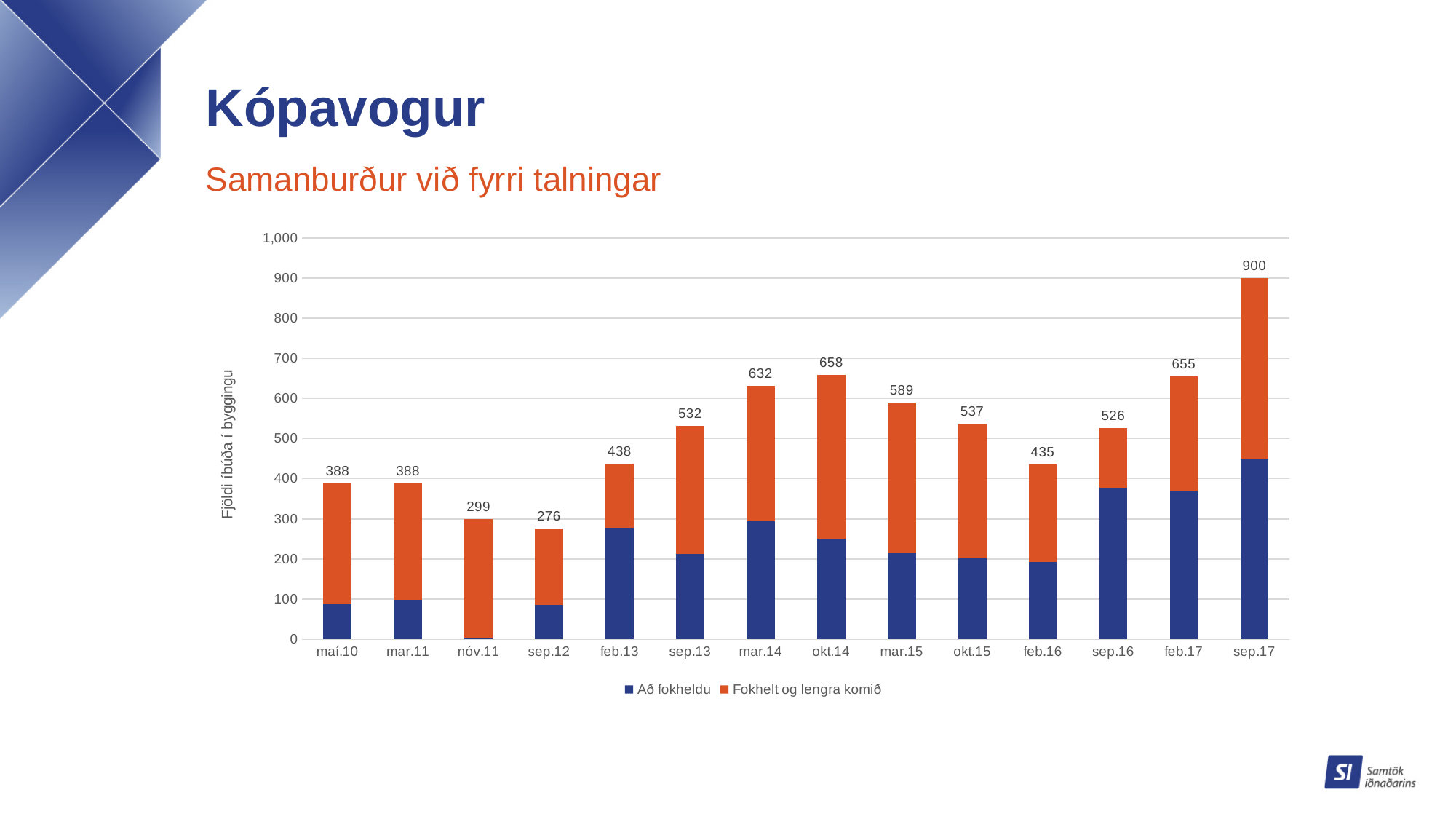

# Kópavogur
Samanburður við fyrri talningar

### Chart

| Category | Að fokheldu | Fokhelt og lengra komið | Samtals |
|---|---|---|---|
| maí.10 | 88.0 | 300.0 | 388.0 |
| mar.11 | 98.0 | 290.0 | 388.0 |
| nóv.11 | 3.0 | 296.0 | 299.0 |
| sep.12 | 86.0 | 190.0 | 276.0 |
| feb.13 | 278.0 | 160.0 | 438.0 |
| sep.13 | 212.0 | 320.0 | 532.0 |
| mar.14 | 294.0 | 338.0 | 632.0 |
| okt.14 | 250.0 | 408.0 | 658.0 |
| mar.15 | 215.0 | 374.0 | 589.0 |
| okt.15 | 201.0 | 336.0 | 537.0 |
| feb.16 | 192.0 | 243.0 | 435.0 |
| sep.16 | 377.0 | 149.0 | 526.0 |
| feb.17 | 371.0 | 284.0 | 655.0 |
| sep.17 | 448.0 | 452.0 | 900.0 |